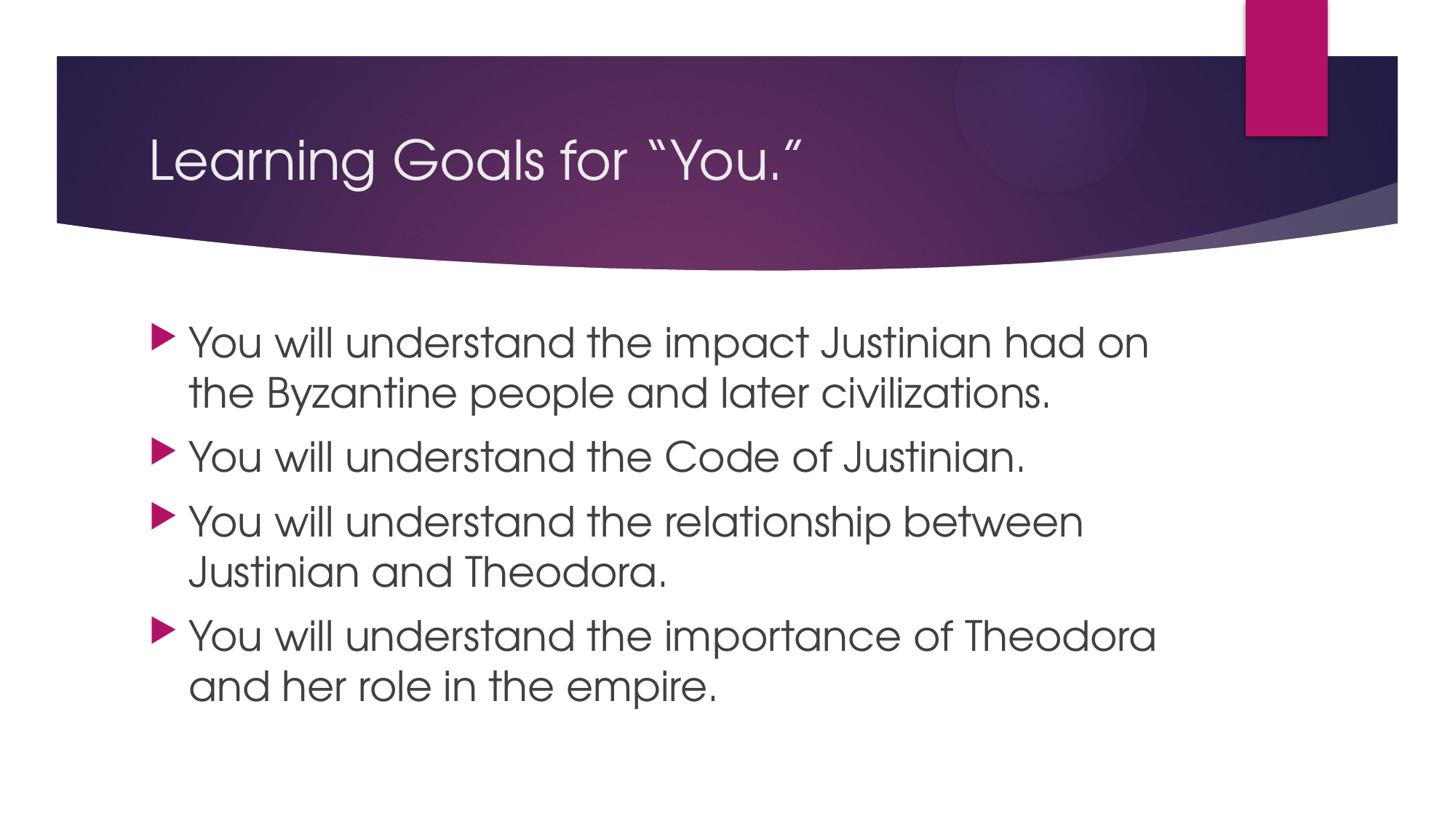

# Learning Goals for “You.”
You will understand the impact Justinian had on the Byzantine people and later civilizations.
You will understand the Code of Justinian.
You will understand the relationship between Justinian and Theodora.
You will understand the importance of Theodora and her role in the empire.